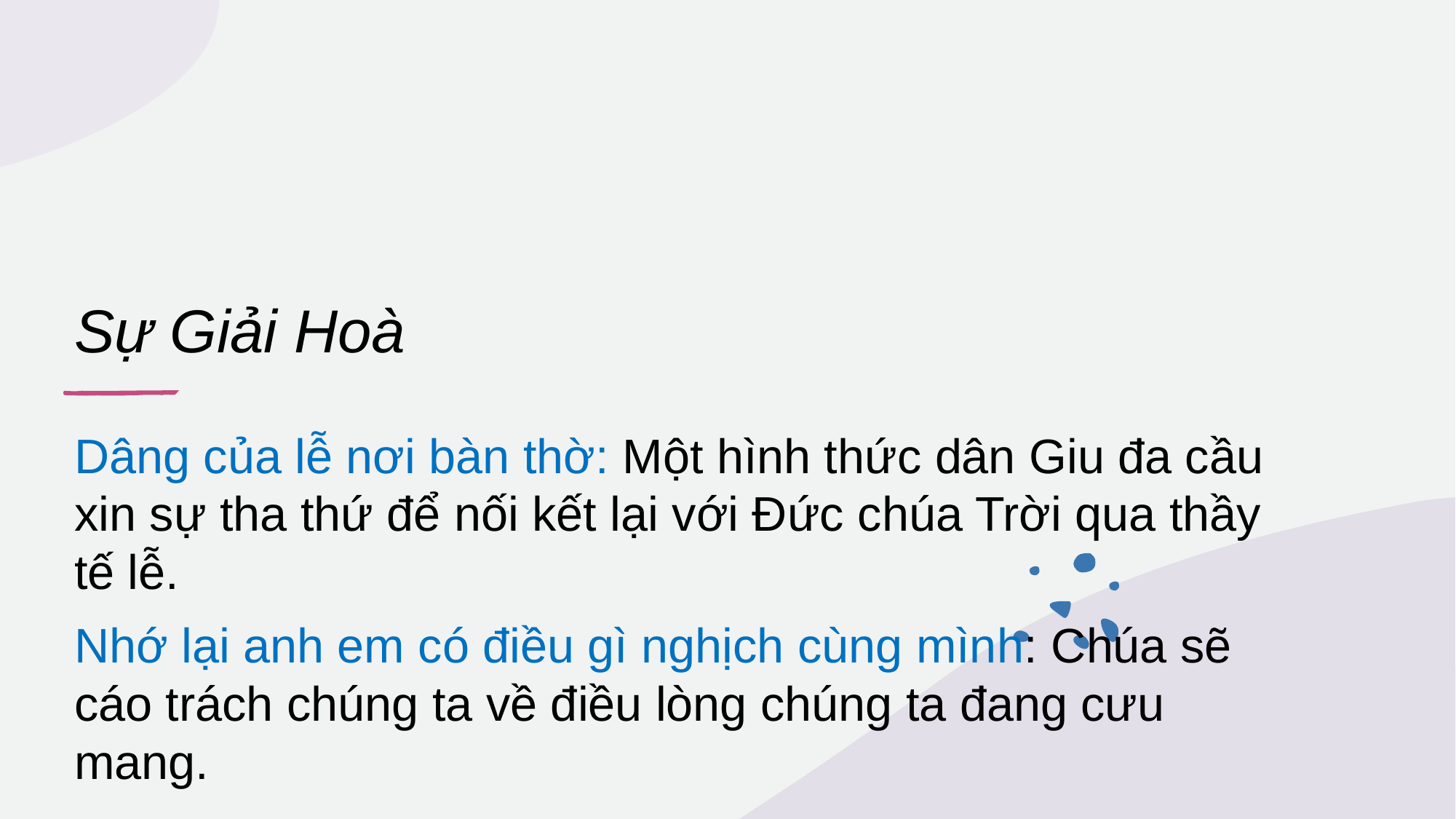

# Sự Giải Hoà

Dâng của lễ nơi bàn thờ: Một hình thức dân Giu đa cầu xin sự tha thứ để nối kết lại với Đức chúa Trời qua thầy tế lễ.
Nhớ lại anh em có điều gì nghịch cùng mình: Chúa sẽ cáo trách chúng ta về điều lòng chúng ta đang cưu mang.